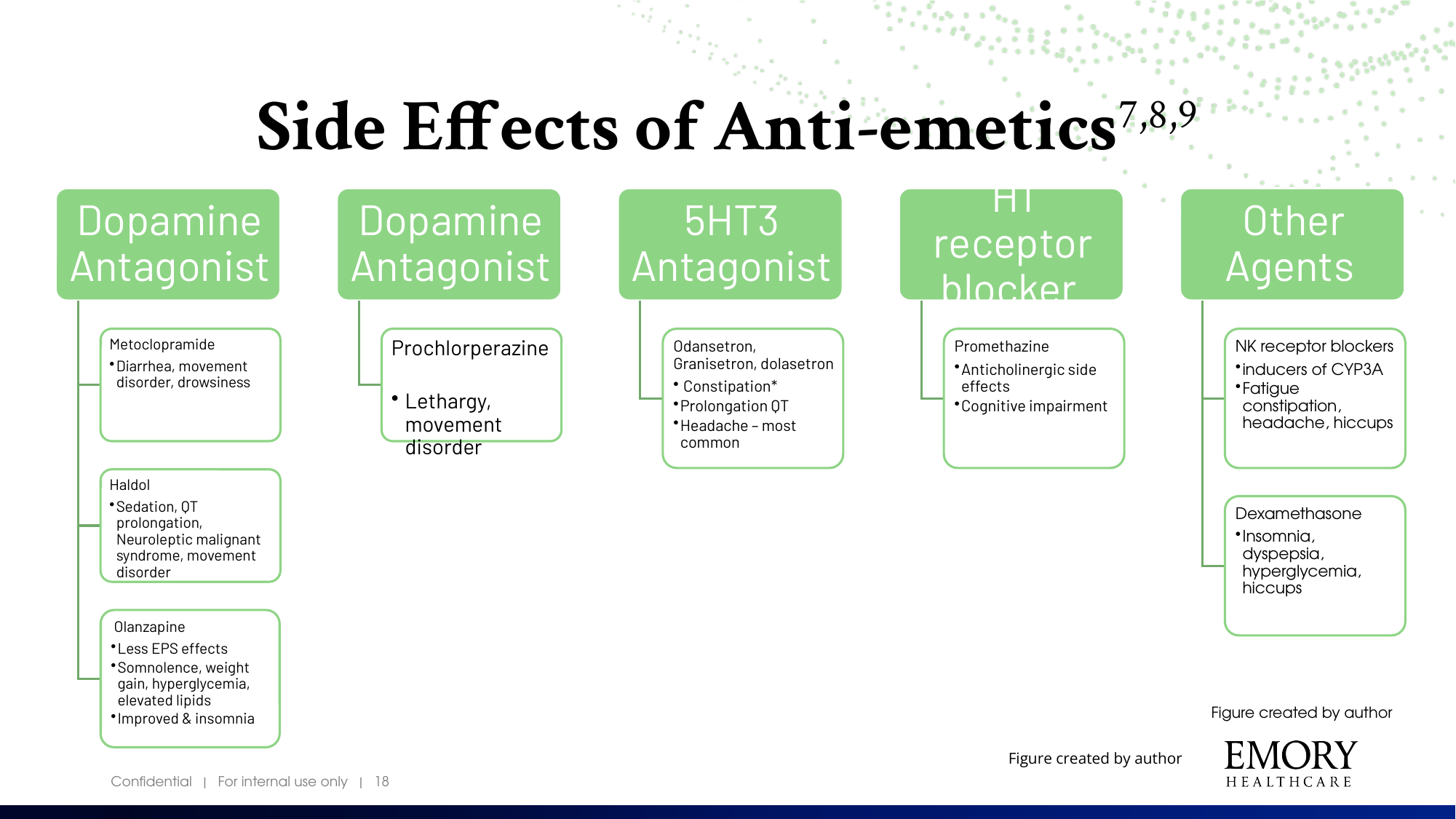

Side Effects of Anti-emetics7,8,9
Dopamine Antagonist
Metoclopramide
Diarrhea, movement disorder, drowsiness
Haldol
Sedation, QT prolongation, Neuroleptic malignant syndrome, movement disorder
 Olanzapine
Less EPS effects
Somnolence, weight gain, hyperglycemia, elevated lipids
Improved & insomnia
Dopamine Antagonist
Prochlorperazine
Lethargy, movement disorder
5HT3 Antagonist
Odansetron, Granisetron, dolasetron
 Constipation*
Prolongation QT
Headache – most common
H1 receptor blocker
Promethazine
Anticholinergic side effects
Cognitive impairment
Other Agents
NK receptor blockers
inducers of CYP3A
Fatigue constipation, headache, hiccups
Dexamethasone
Insomnia, dyspepsia, hyperglycemia, hiccups
Figure created by author
Figure created by author